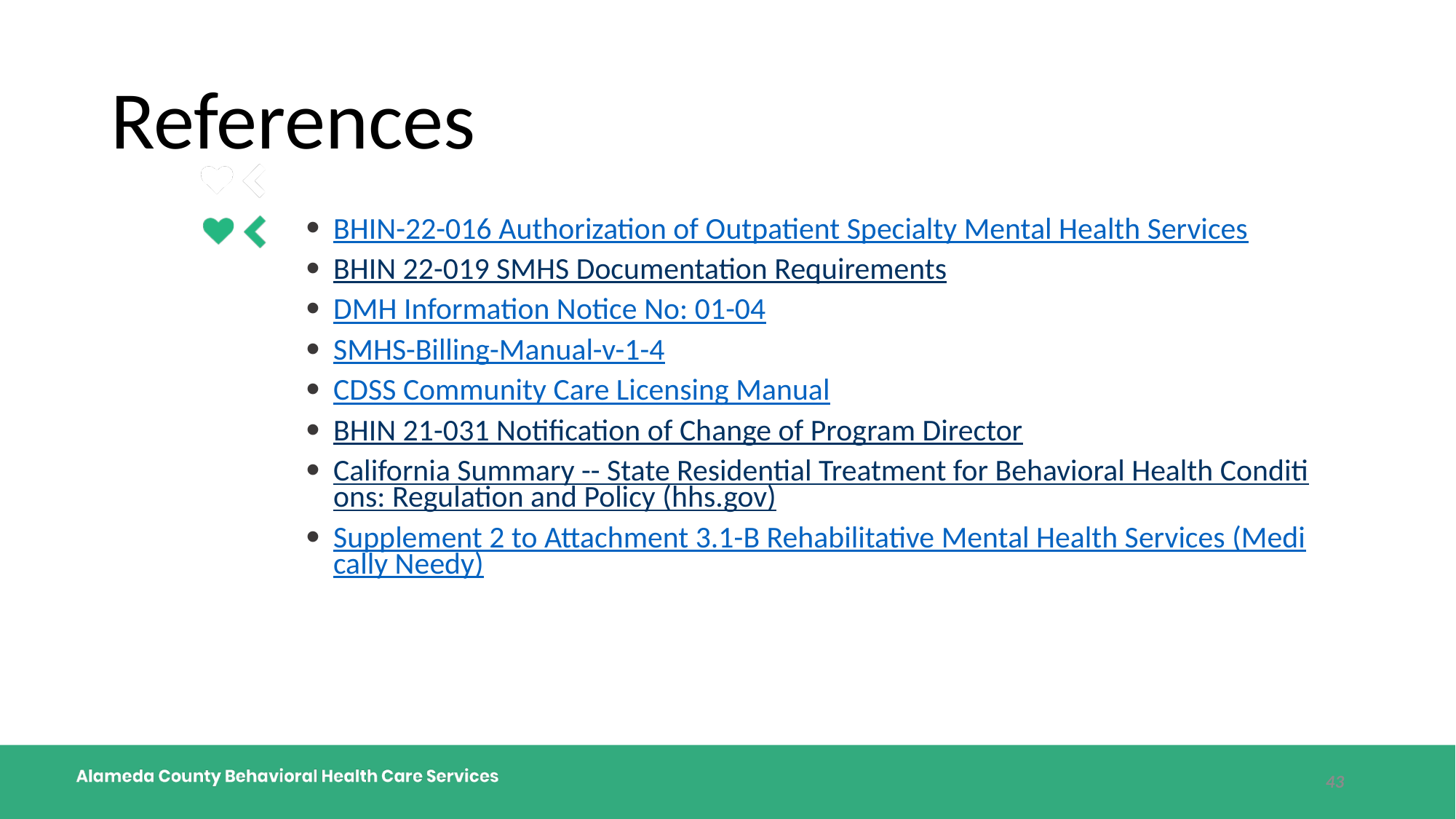

# References
BHIN-22-016 Authorization of Outpatient Specialty Mental Health Services
BHIN 22-019 SMHS Documentation Requirements
DMH Information Notice No: 01-04
SMHS-Billing-Manual-v-1-4
CDSS Community Care Licensing Manual
BHIN 21-031 Notification of Change of Program Director
California Summary -- State Residential Treatment for Behavioral Health Conditions: Regulation and Policy (hhs.gov)
Supplement 2 to Attachment 3.1-B Rehabilitative Mental Health Services (Medically Needy)

43